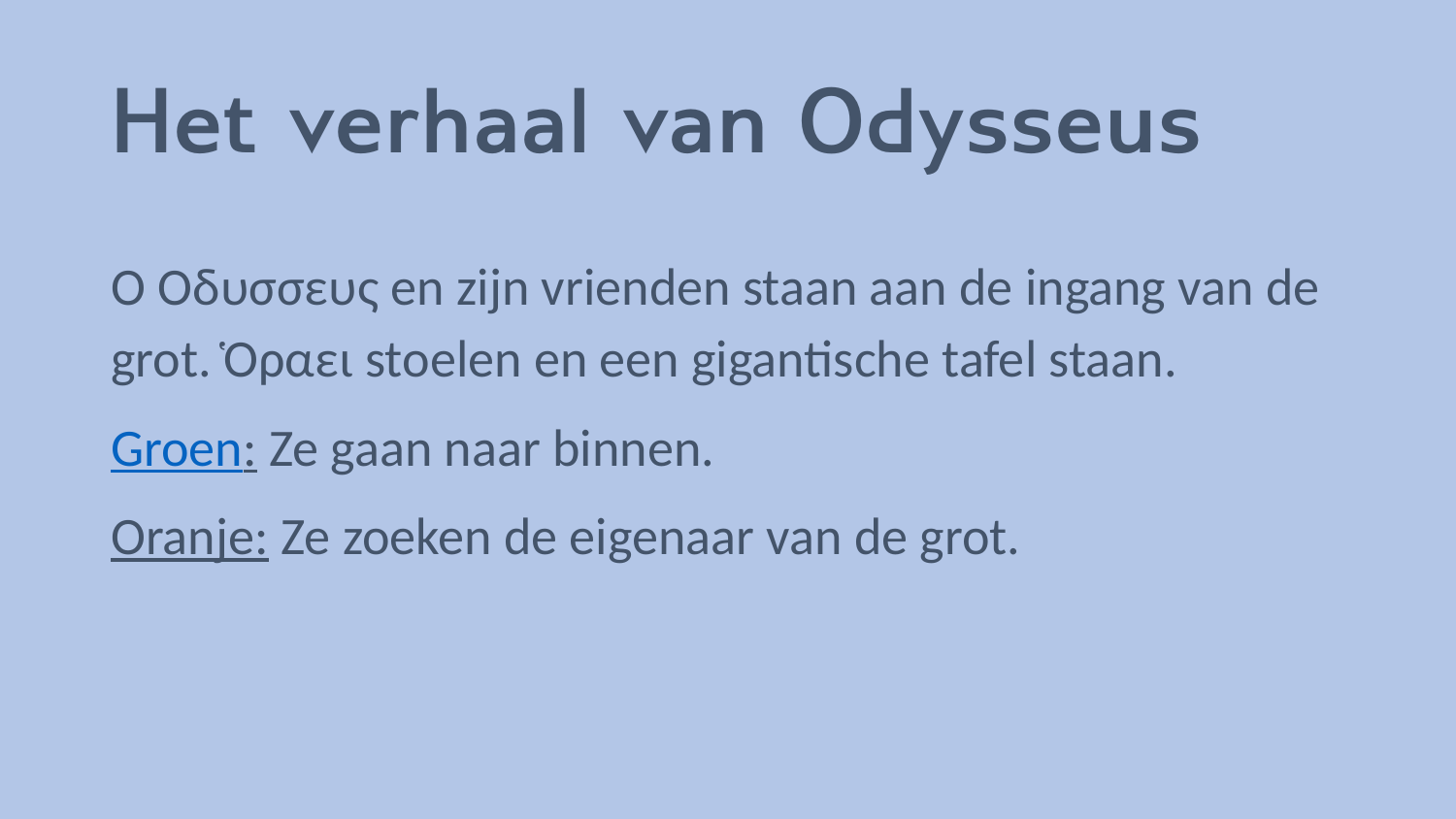

# Het verhaal van Odysseus
Ὁ Ὀδυσσευς en zijn vrienden staan aan de ingang van de grot. Ὁραει stoelen en een gigantische tafel staan.
Groen: Ze gaan naar binnen.
Oranje: Ze zoeken de eigenaar van de grot.